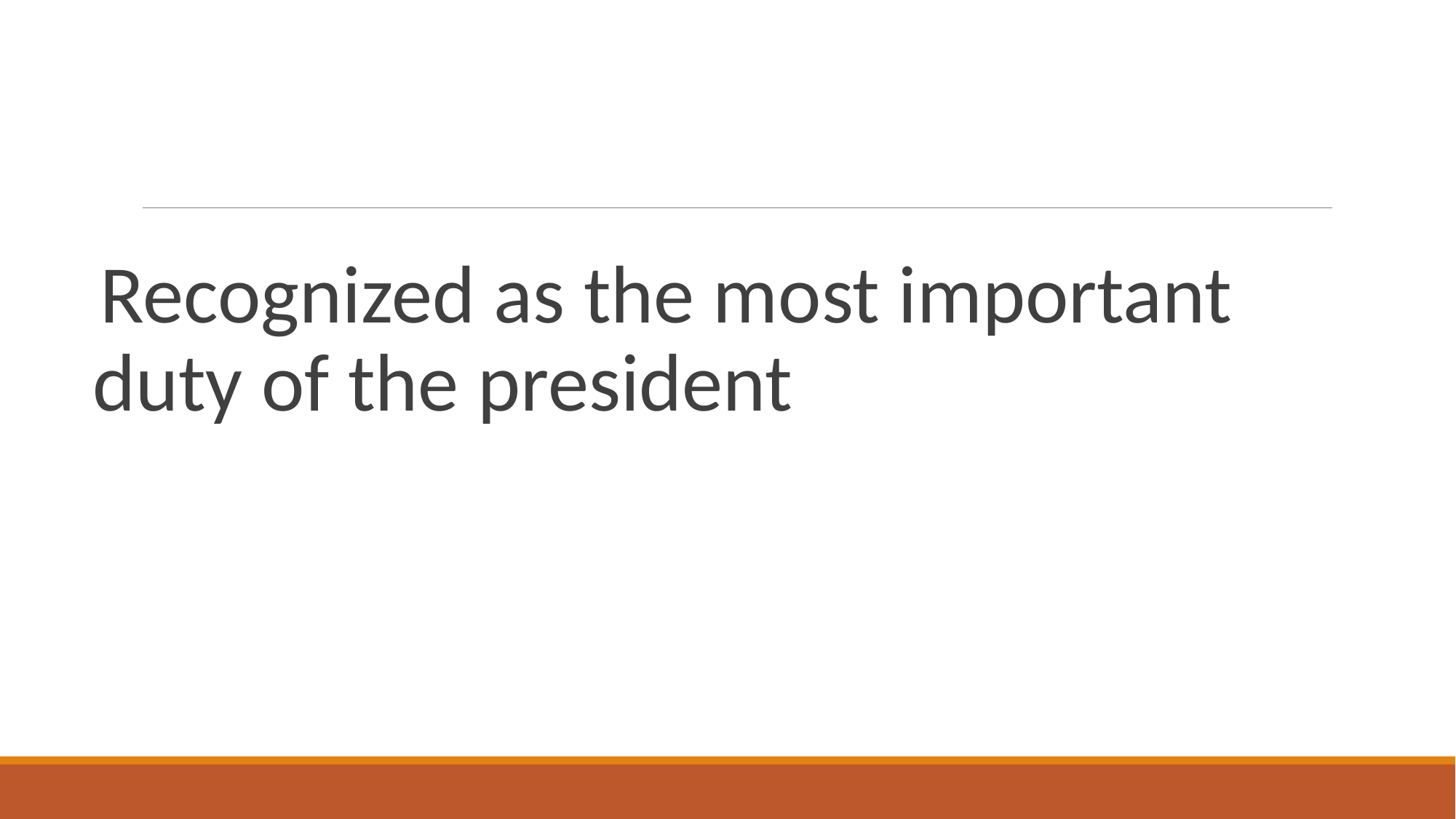

#
Recognized as the most important duty of the president